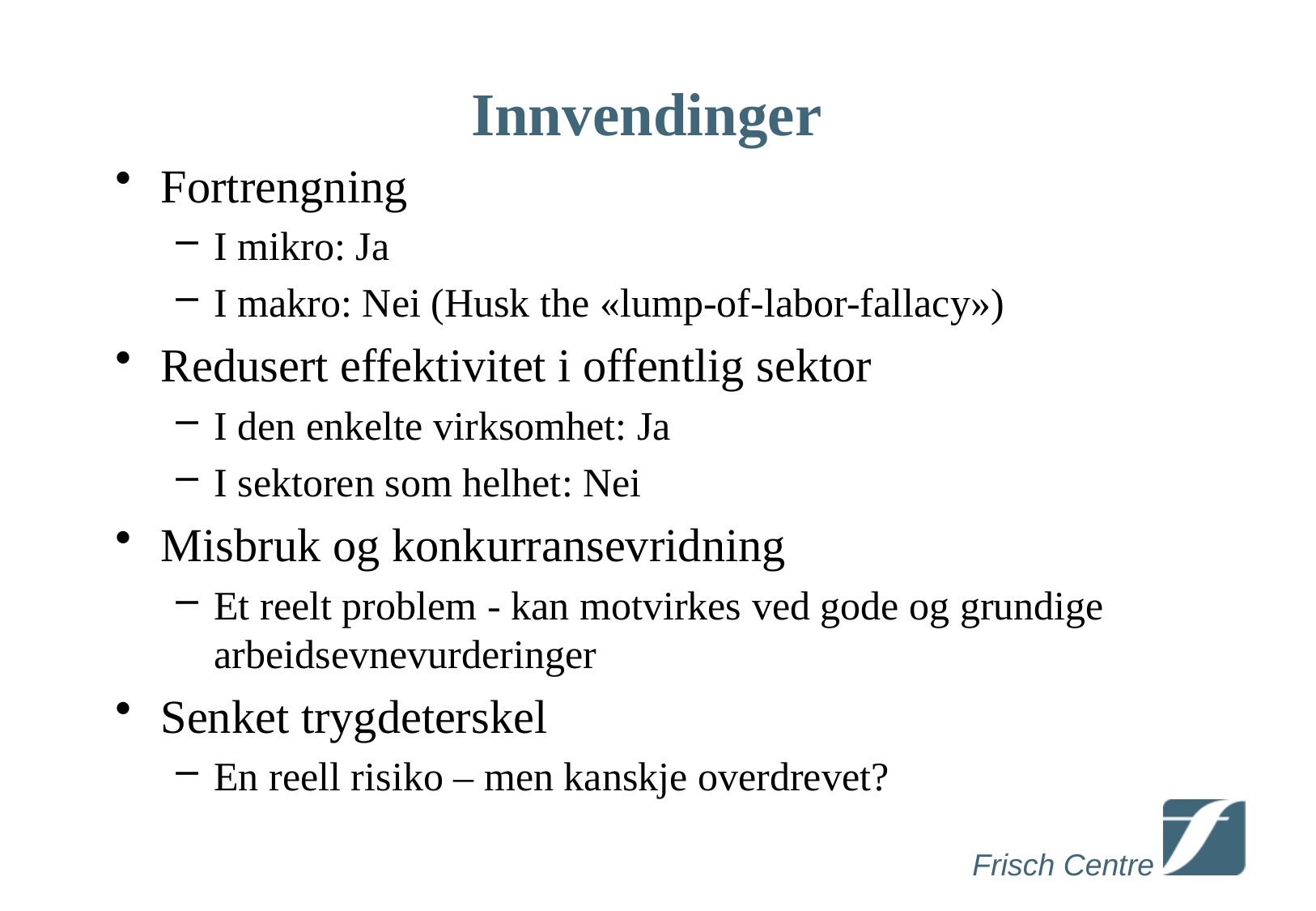

# Innvendinger
Fortrengning
I mikro: Ja
I makro: Nei (Husk the «lump-of-labor-fallacy»)
Redusert effektivitet i offentlig sektor
I den enkelte virksomhet: Ja
I sektoren som helhet: Nei
Misbruk og konkurransevridning
Et reelt problem - kan motvirkes ved gode og grundige arbeidsevnevurderinger
Senket trygdeterskel
En reell risiko – men kanskje overdrevet?